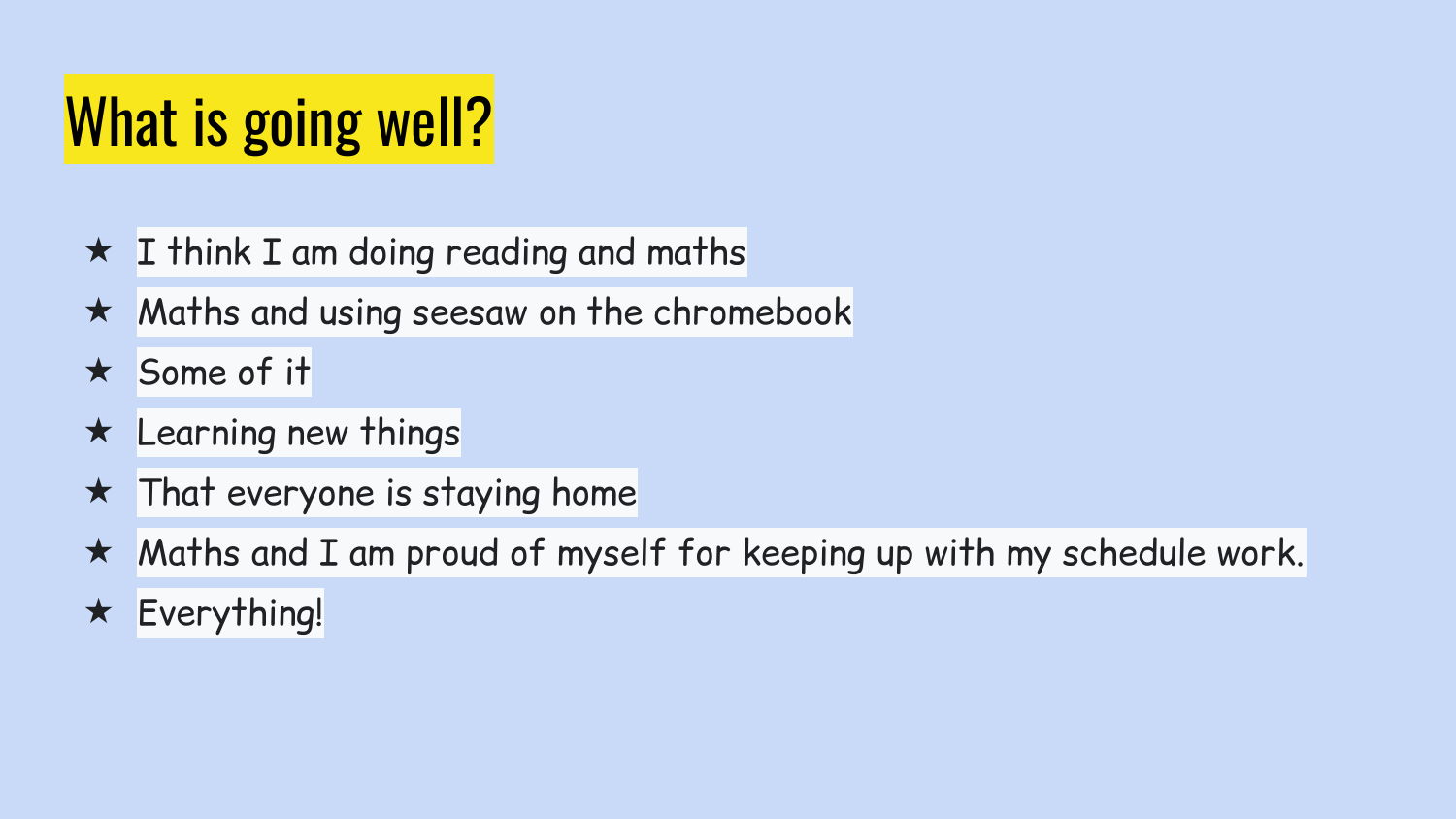

# What is going well?
I think I am doing reading and maths
Maths and using seesaw on the chromebook
Some of it
Learning new things
That everyone is staying home
Maths and I am proud of myself for keeping up with my schedule work.
Everything!